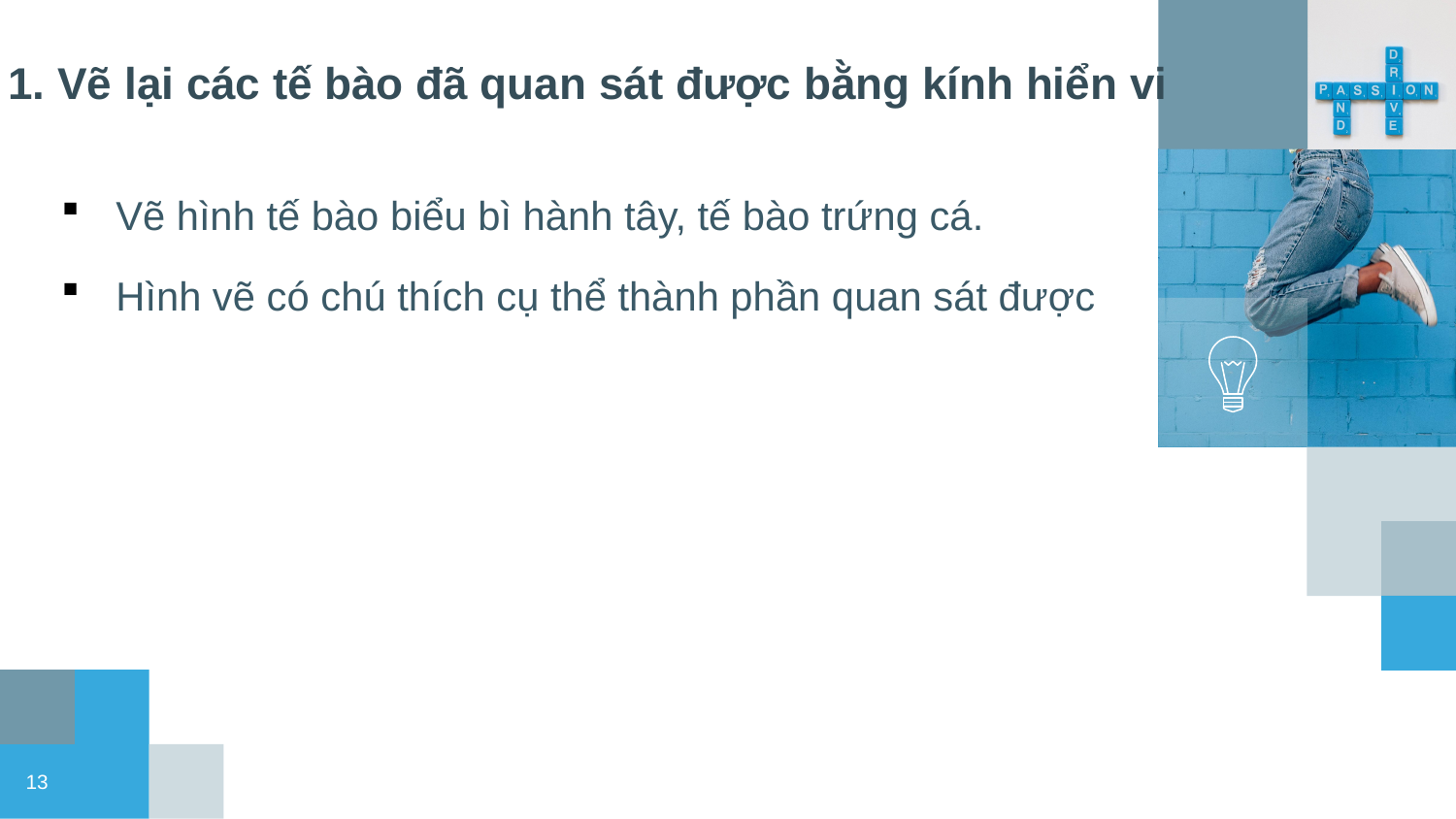

1. Vẽ lại các tế bào đã quan sát được bằng kính hiển vi
Vẽ hình tế bào biểu bì hành tây, tế bào trứng cá.
Hình vẽ có chú thích cụ thể thành phần quan sát được
13